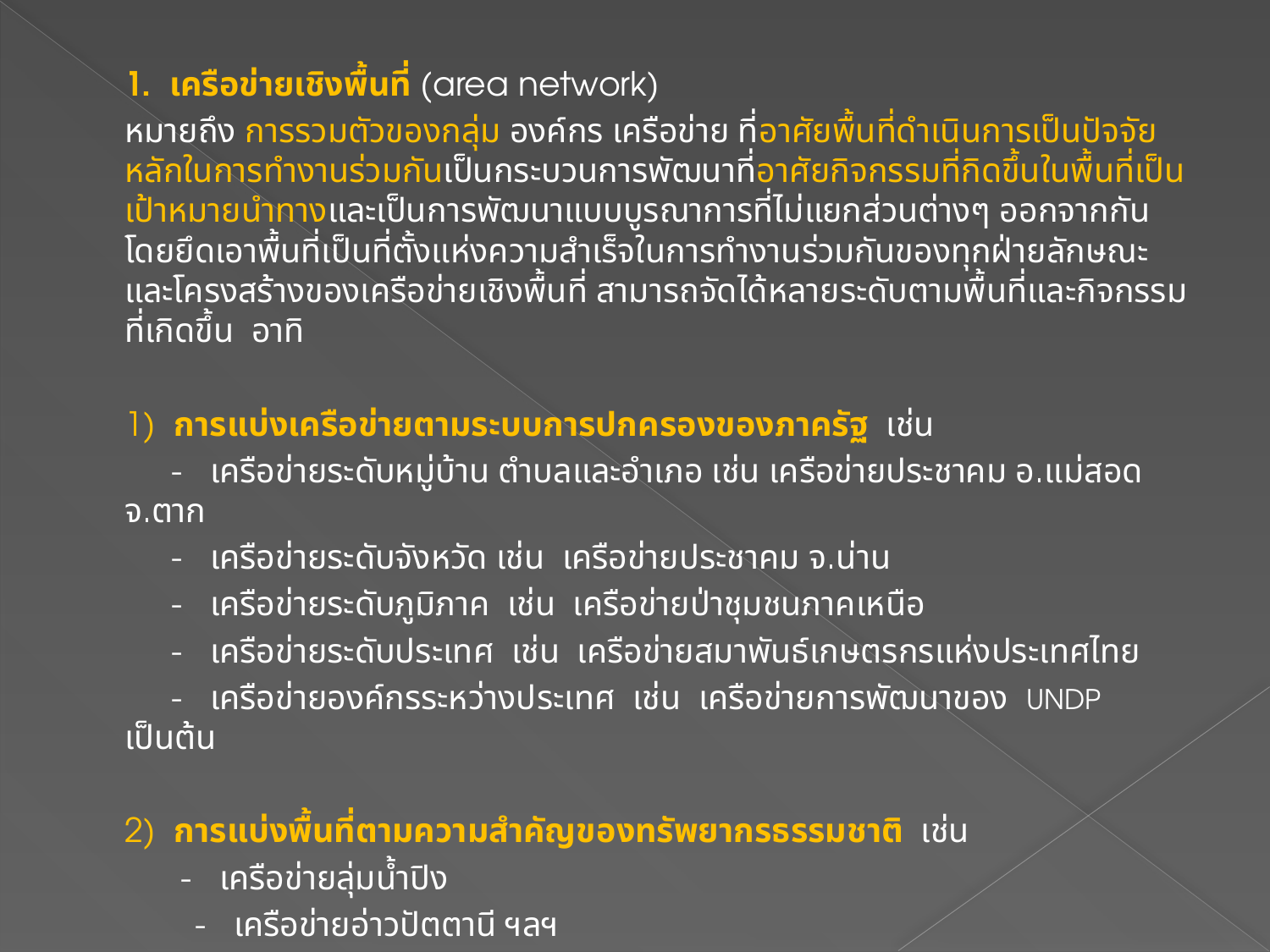

1.  เครือข่ายเชิงพื้นที่ (area network)
	หมายถึง การรวมตัวของกลุ่ม องค์กร เครือข่าย ที่อาศัยพื้นที่ดำเนินการเป็นปัจจัยหลักในการทำงานร่วมกันเป็นกระบวนการพัฒนาที่อาศัยกิจกรรมที่กิดขึ้นในพื้นที่เป็นเป้าหมายนำทางและเป็นการพัฒนาแบบบูรณาการที่ไม่แยกส่วนต่างๆ ออกจากกัน โดยยึดเอาพื้นที่เป็นที่ตั้งแห่งความสำเร็จในการทำงานร่วมกันของทุกฝ่ายลักษณะและโครงสร้างของเครือข่ายเชิงพื้นที่ สามารถจัดได้หลายระดับตามพื้นที่และกิจกรรมที่เกิดขึ้น  อาทิ

	1)  การแบ่งเครือข่ายตามระบบการปกครองของภาครัฐ  เช่น
  	     -   เครือข่ายระดับหมู่บ้าน ตำบลและอำเภอ เช่น เครือข่ายประชาคม อ.แม่สอด จ.ตาก
 	     -   เครือข่ายระดับจังหวัด เช่น  เครือข่ายประชาคม จ.น่าน
 	     -   เครือข่ายระดับภูมิภาค  เช่น  เครือข่ายป่าชุมชนภาคเหนือ
 	     -   เครือข่ายระดับประเทศ  เช่น  เครือข่ายสมาพันธ์เกษตรกรแห่งประเทศไทย
  	     -   เครือข่ายองค์กรระหว่างประเทศ  เช่น  เครือข่ายการพัฒนาของ  UNDP เป็นต้น

	2)  การแบ่งพื้นที่ตามความสำคัญของทรัพยากรธรรมชาติ  เช่น
	      -   เครือข่ายลุ่มน้ำปิง
            -   เครือข่ายอ่าวปัตตานี ฯลฯ